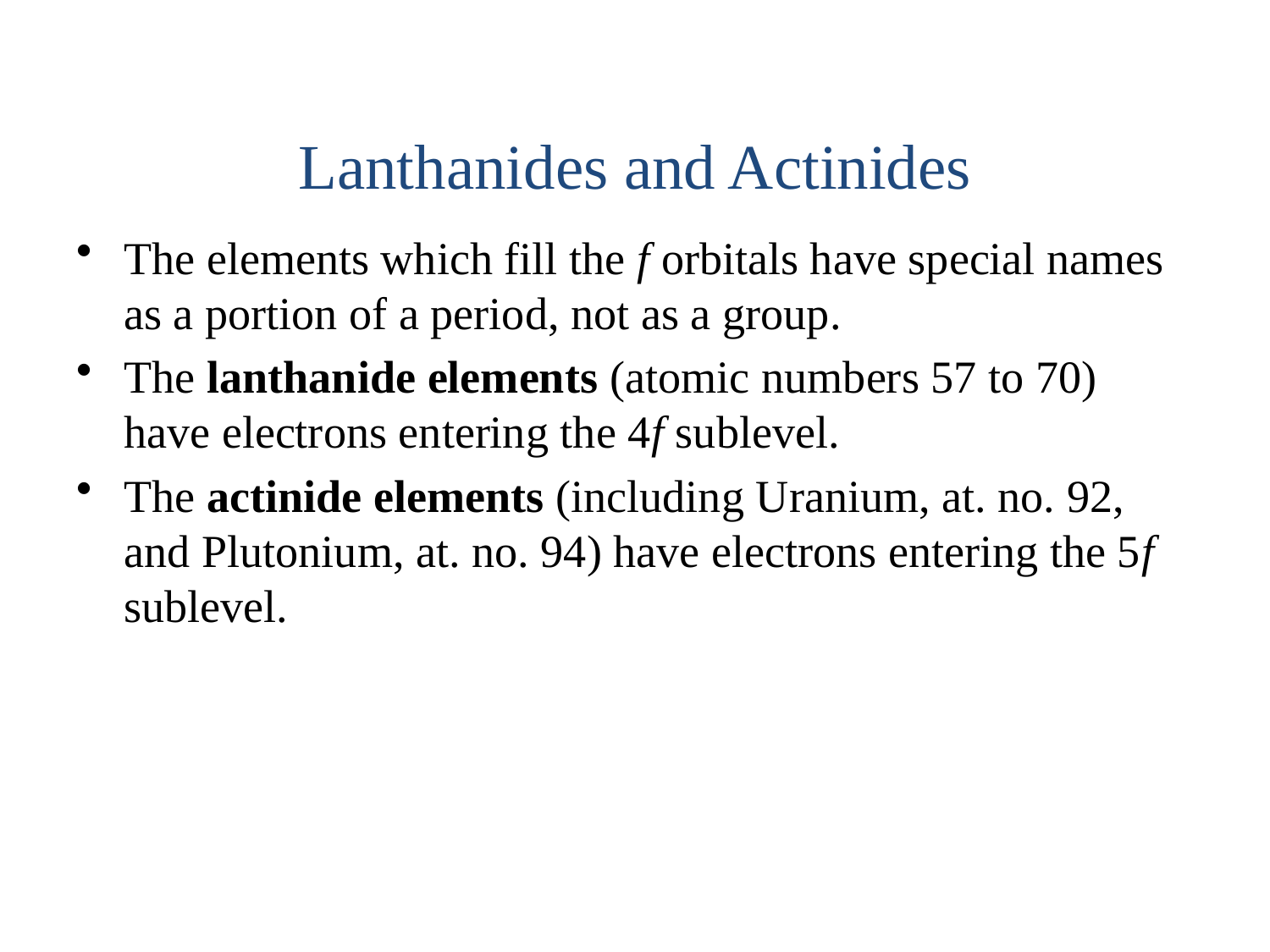

# Lanthanides and Actinides
The elements which fill the f orbitals have special names as a portion of a period, not as a group.
The lanthanide elements (atomic numbers 57 to 70) have electrons entering the 4f sublevel.
The actinide elements (including Uranium, at. no. 92, and Plutonium, at. no. 94) have electrons entering the 5f sublevel.